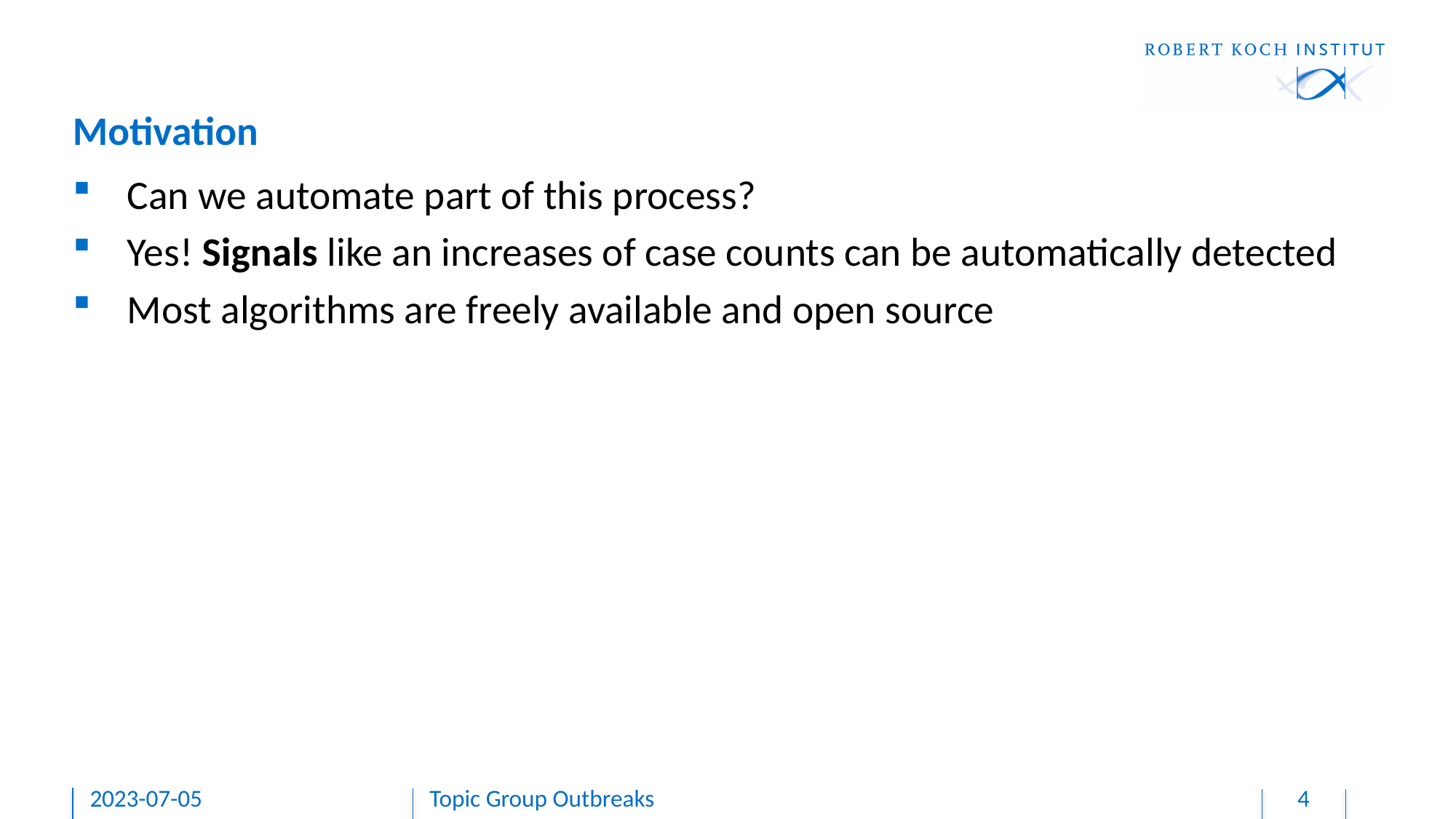

# Motivation
Can we automate part of this process?
Yes! Signals like an increases of case counts can be automatically detected
Most algorithms are freely available and open source

2023-07-05
Topic Group Outbreaks
4